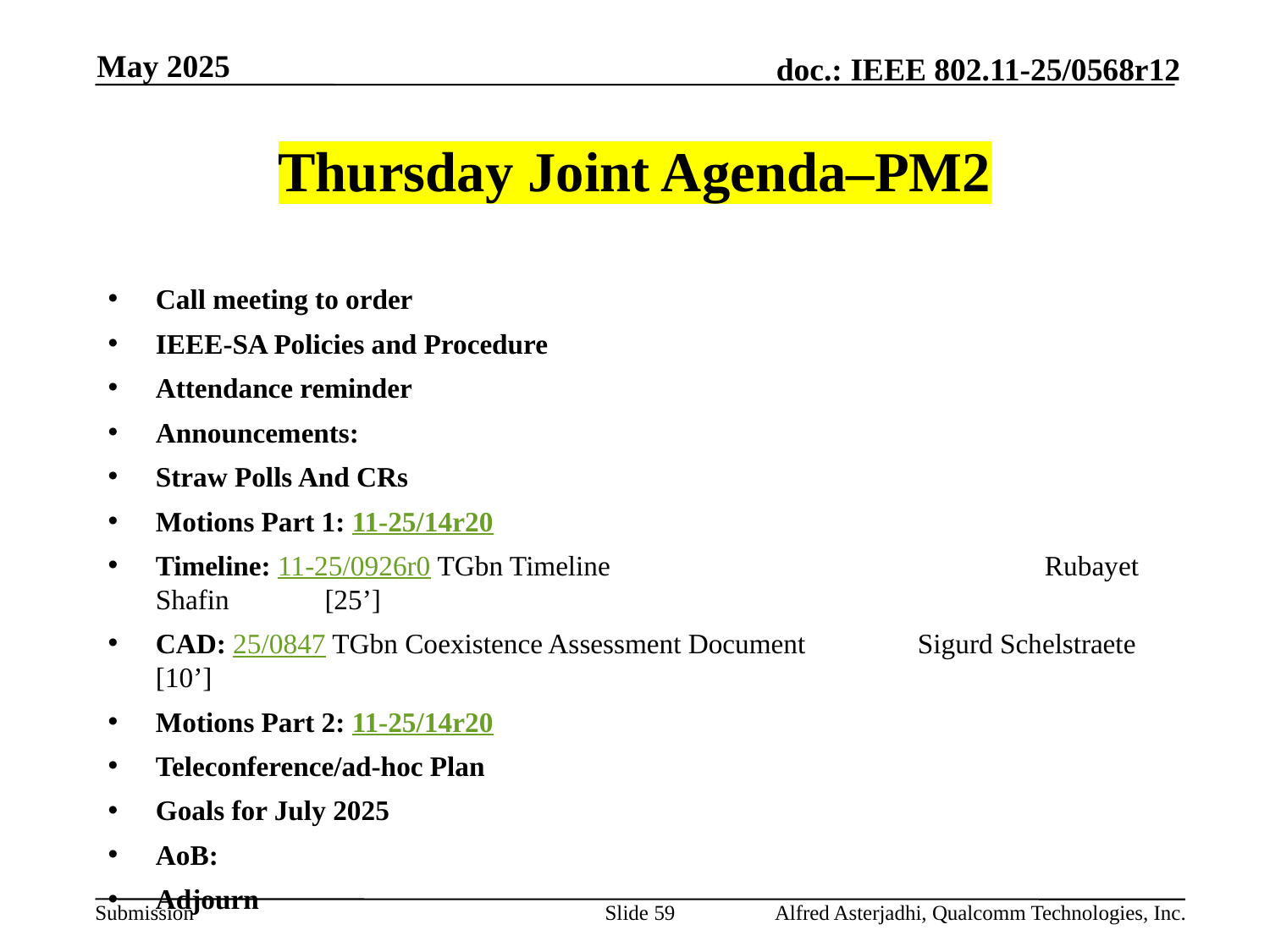

May 2025
# Thursday Joint Agenda–PM2
Call meeting to order
IEEE-SA Policies and Procedure
Attendance reminder
Announcements:
Straw Polls And CRs
Motions Part 1: 11-25/14r20
Timeline: 11-25/0926r0 TGbn Timeline				Rubayet Shafin	      [25’]
CAD: 25/0847 TGbn Coexistence Assessment Document	Sigurd Schelstraete [10’]
Motions Part 2: 11-25/14r20
Teleconference/ad-hoc Plan
Goals for July 2025
AoB:
Adjourn
Slide 59
Alfred Asterjadhi, Qualcomm Technologies, Inc.